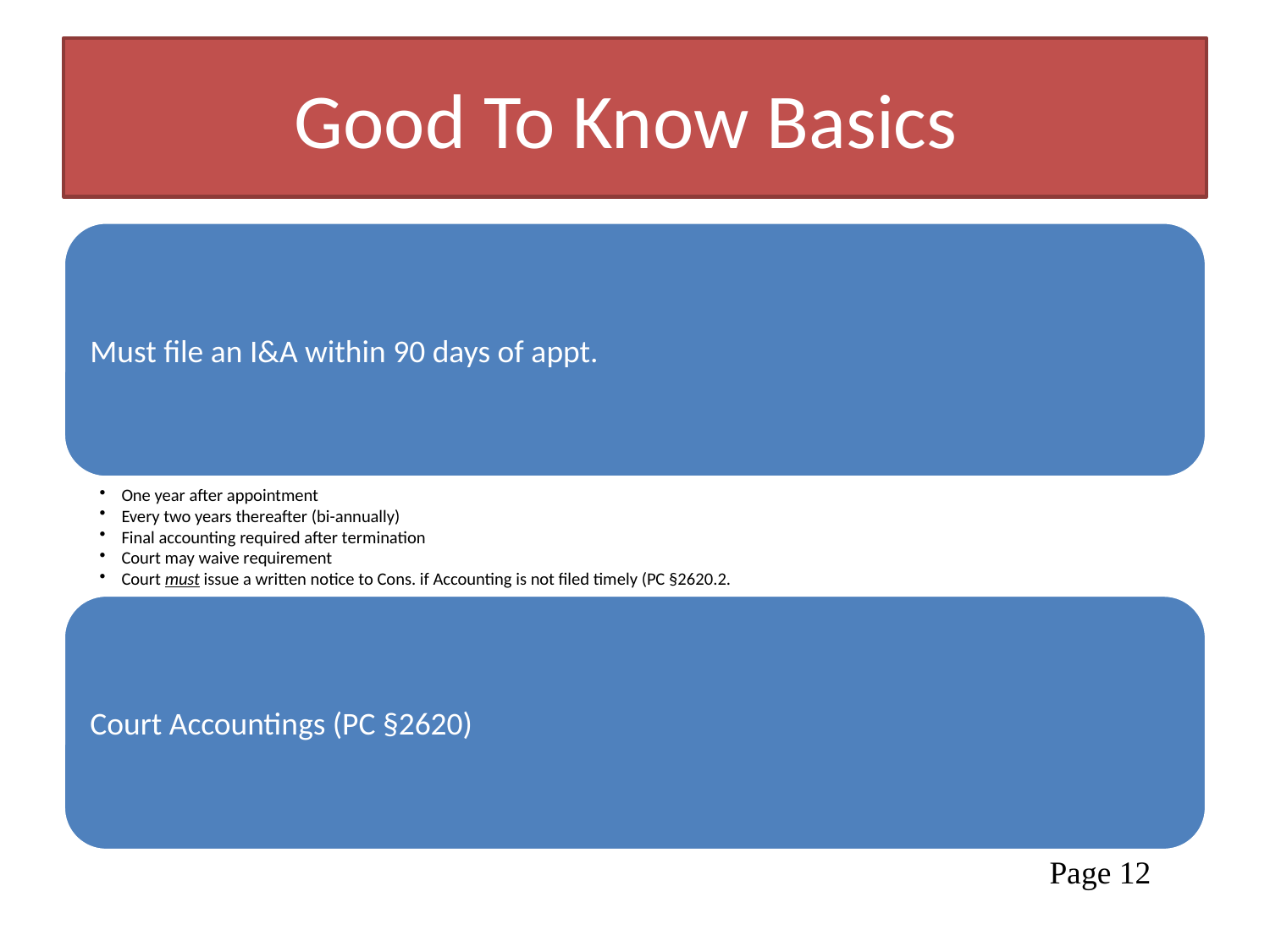

# Good To Know Basics
Must file an I&A within 90 days of appt.
Court Accountings (PC §2620)
One year after appointment
Every two years thereafter (bi-annually)
Final accounting required after termination
Court may waive requirement
Court must issue a written notice to Cons. if Accounting is not filed timely (PC §2620.2.
Page 12